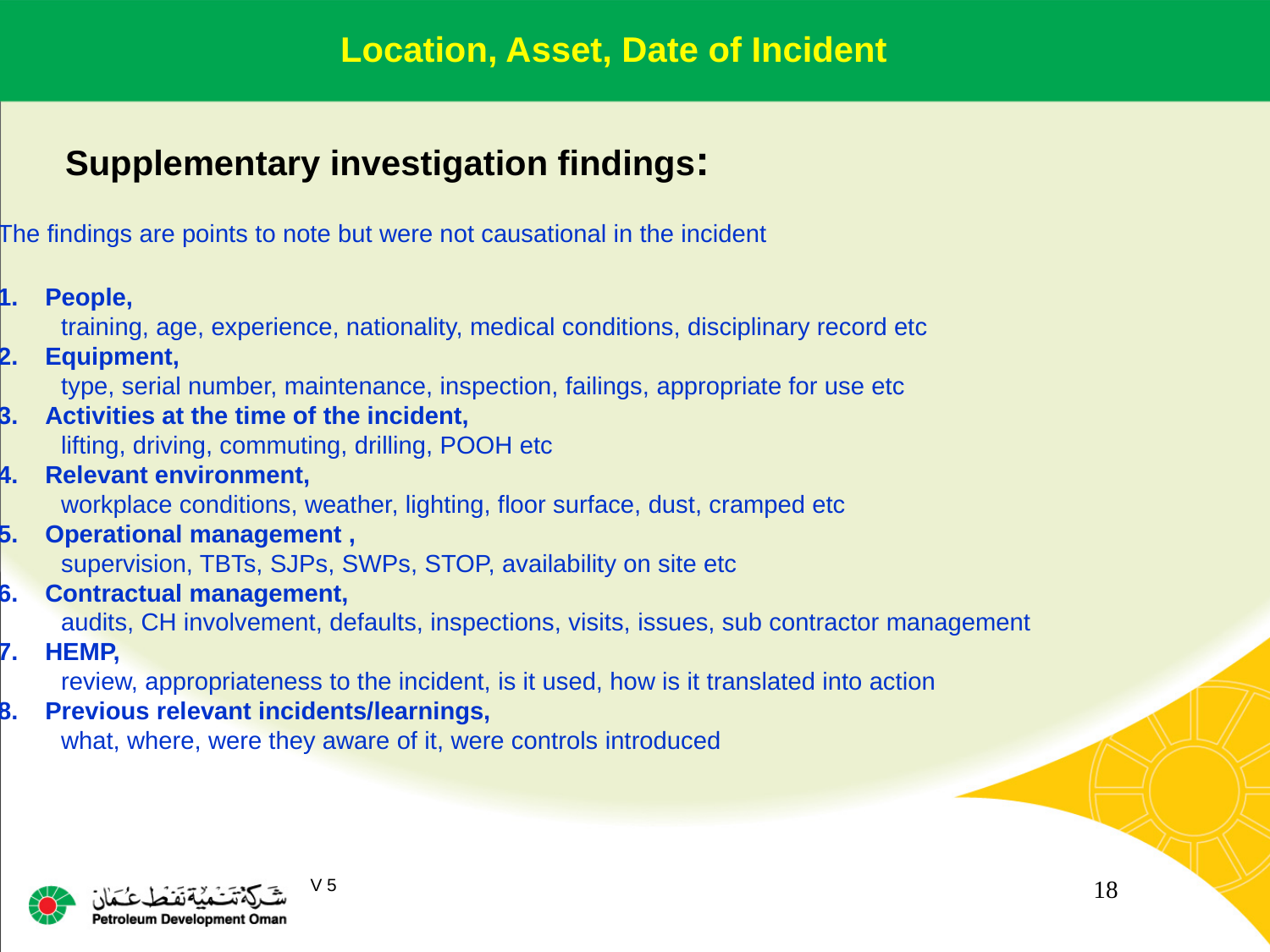

Location, Asset, Date of Incident
Supplementary investigation findings:
The findings are points to note but were not causational in the incident

People,
training, age, experience, nationality, medical conditions, disciplinary record etc
Equipment,
type, serial number, maintenance, inspection, failings, appropriate for use etc
Activities at the time of the incident,
lifting, driving, commuting, drilling, POOH etc
Relevant environment,
workplace conditions, weather, lighting, floor surface, dust, cramped etc
Operational management ,
supervision, TBTs, SJPs, SWPs, STOP, availability on site etc
Contractual management,
audits, CH involvement, defaults, inspections, visits, issues, sub contractor management
HEMP,
review, appropriateness to the incident, is it used, how is it translated into action
Previous relevant incidents/learnings,
what, where, were they aware of it, were controls introduced

18